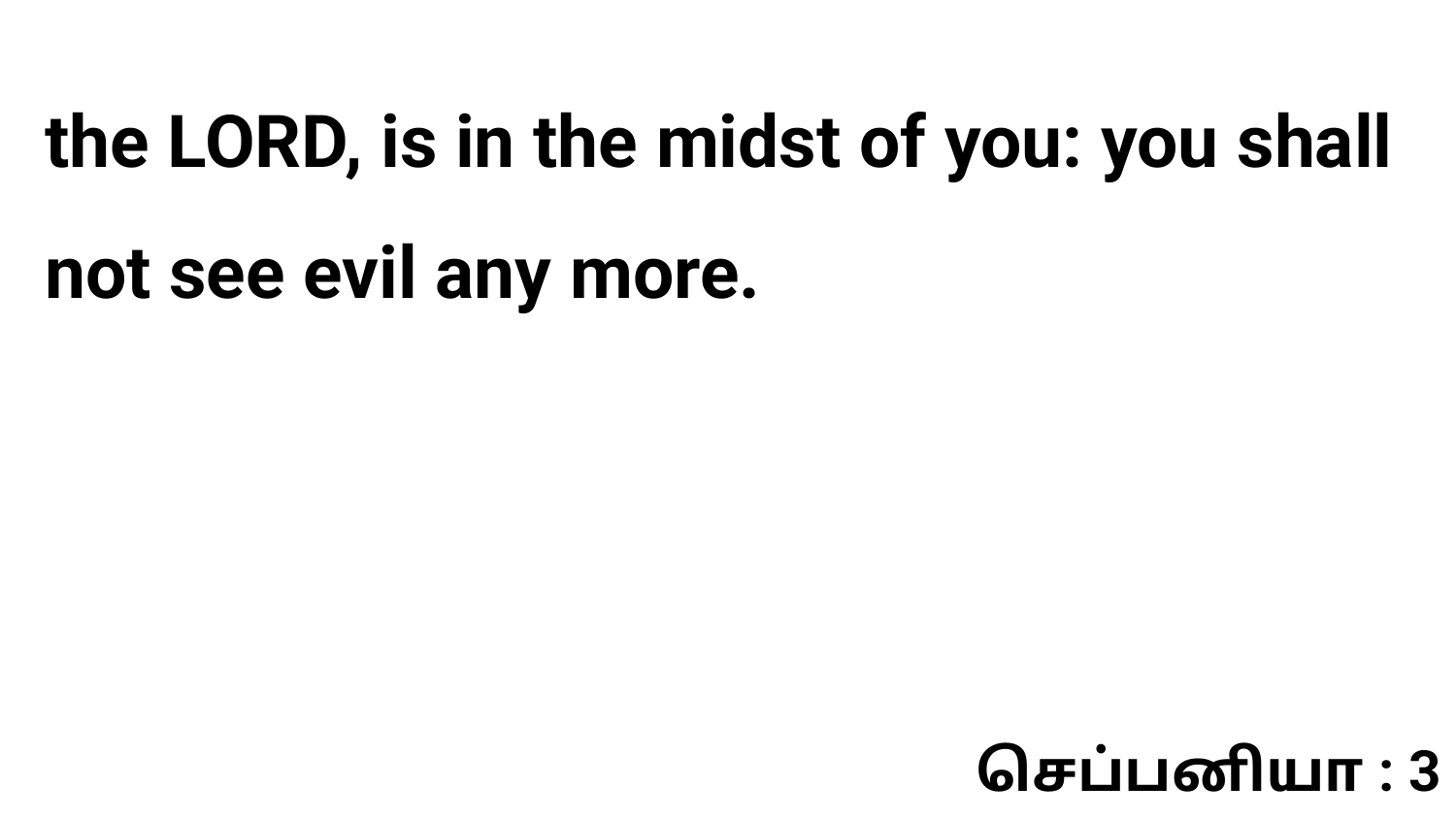

the LORD, is in the midst of you: you shall not see evil any more.
செப்பனியா : 3